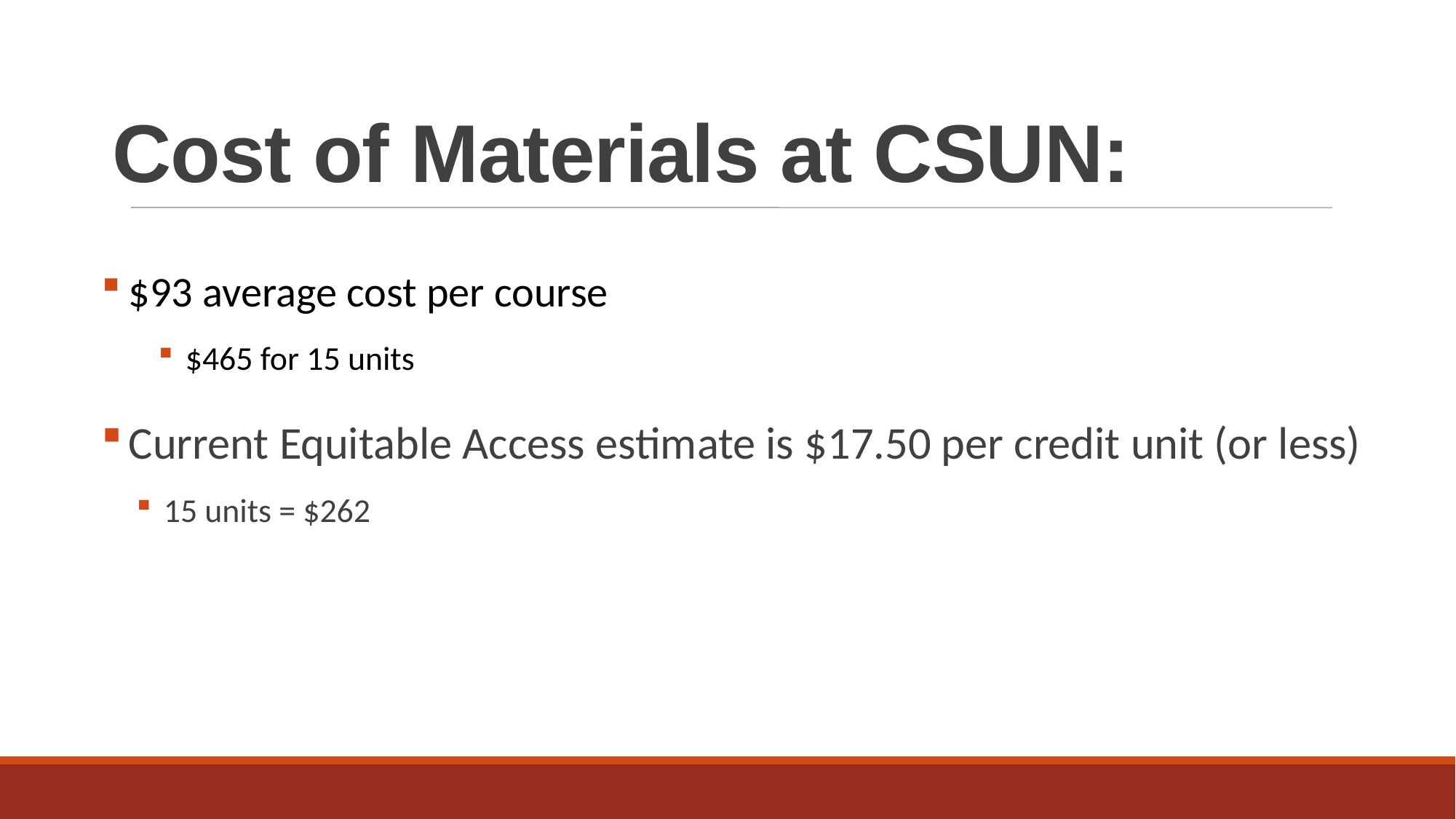

# Cost of Materials at CSUN:

$93 average cost per course
$465 for 15 units
Current Equitable Access estimate is $17.50 per credit unit (or less)
15 units = $262